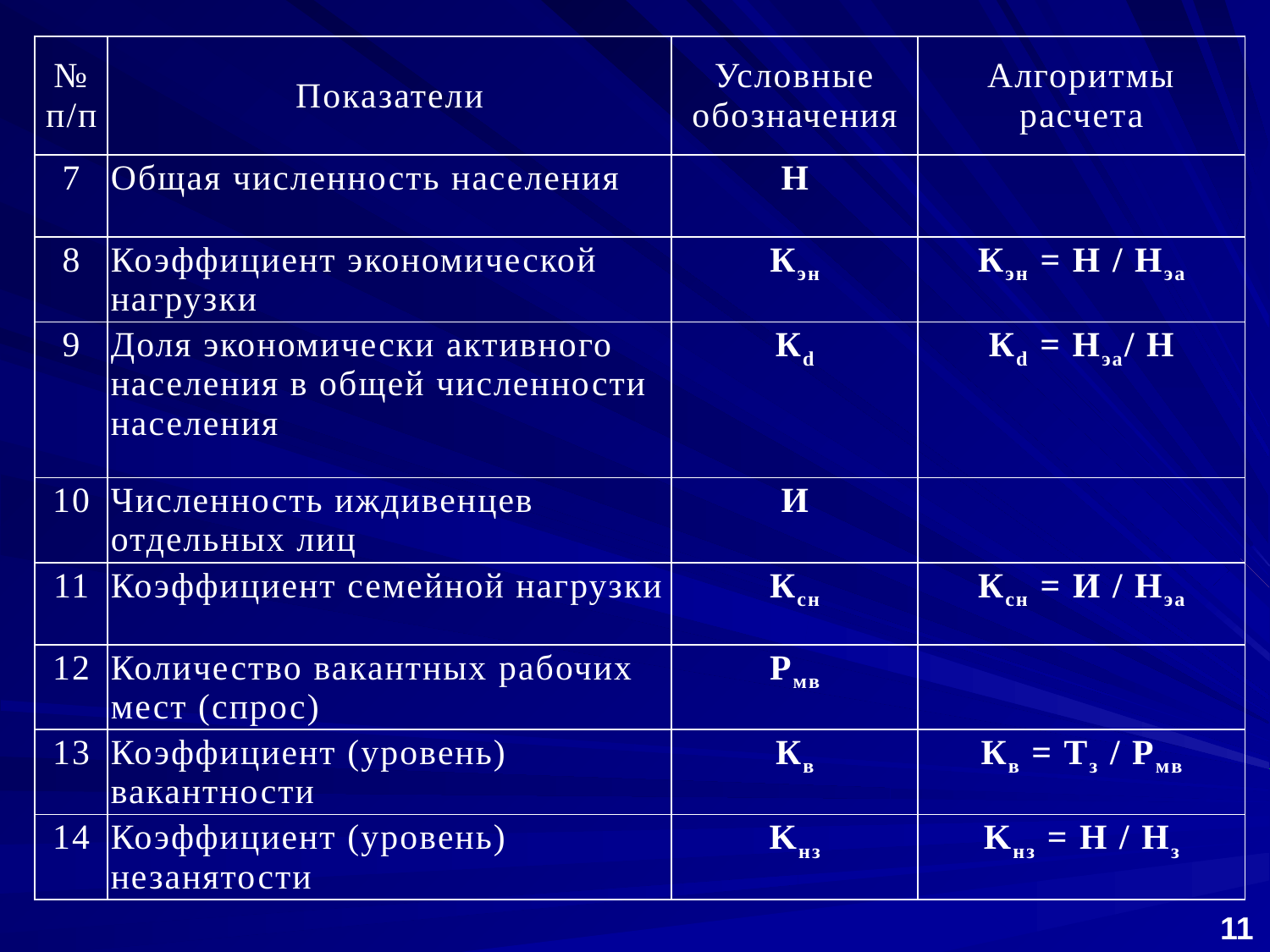

| № п/п | Показатели | Условные обозначения | Алгоритмы расчета |
| --- | --- | --- | --- |
| 7 | Общая численность населения | Н |  |
| 8 | Коэффициент экономической нагрузки | Кэн | Кэн = Н / Нэа |
| 9 | Доля экономически активного населения в общей численности населения | Кd | Кd = Нэа/ Н |
| 10 | Численность иждивенцев отдельных лиц | И |  |
| 11 | Коэффициент семейной нагрузки | Кcн | Кcн = И / Нэа |
| 12 | Количество вакантных рабочих мест (спрос) | Рмв |  |
| 13 | Коэффициент (уровень) вакантности | Кв | Кв = Tз / Рмв |
| 14 | Коэффициент (уровень) незанятости | Kнз | Kнз = Н / Нз |
11